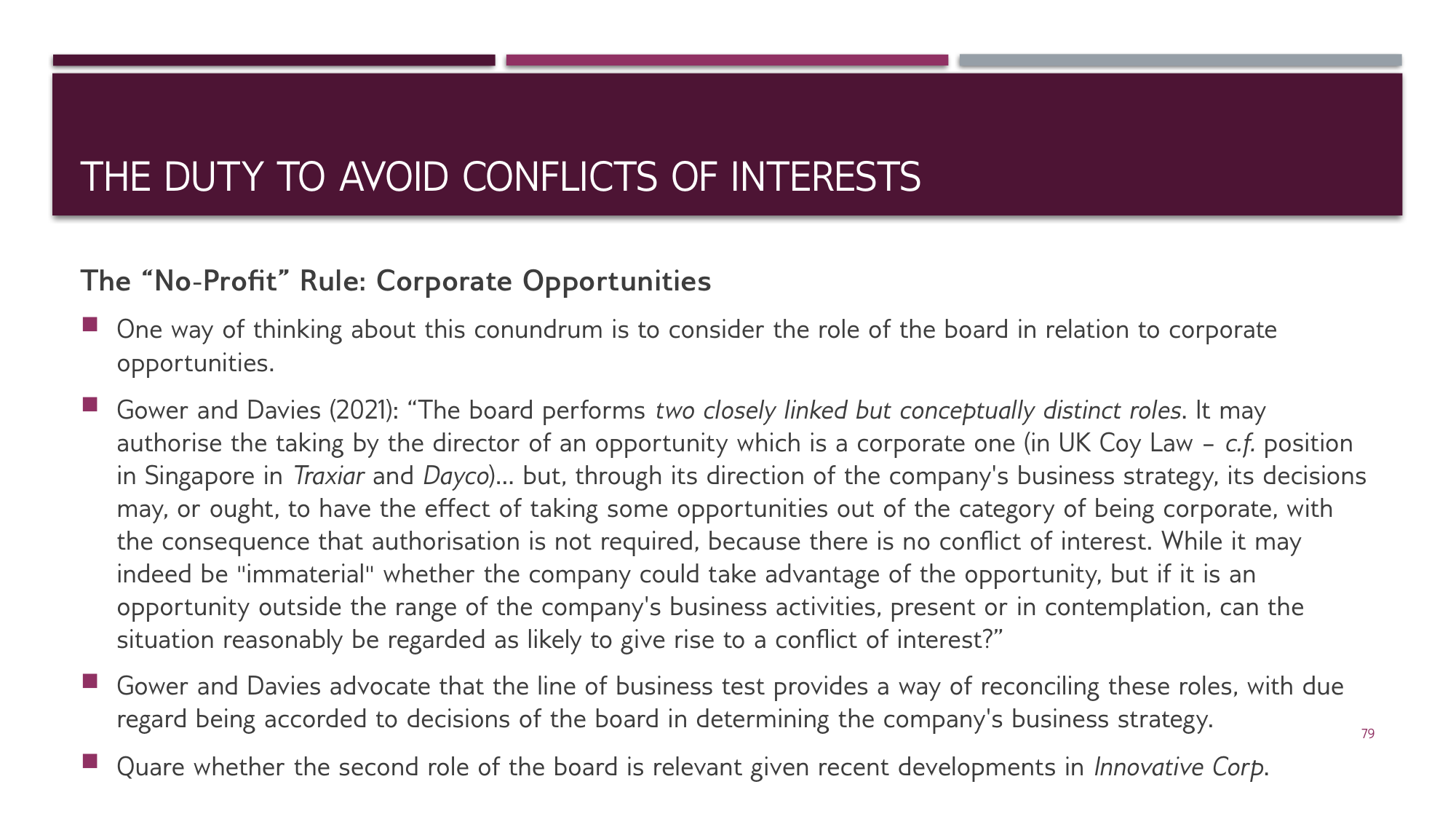

# The Duty to Avoid Conflicts of Interests
The “No-Profit” Rule: Corporate Opportunities
One way of thinking about this conundrum is to consider the role of the board in relation to corporate opportunities.
Gower and Davies (2021): “The board performs two closely linked but conceptually distinct roles. It may authorise the taking by the director of an opportunity which is a corporate one (in UK Coy Law – c.f. position in Singapore in Traxiar and Dayco)… but, through its direction of the company's business strategy, its decisions may, or ought, to have the effect of taking some opportunities out of the category of being corporate, with the consequence that authorisation is not required, because there is no conflict of interest. While it may indeed be "immaterial" whether the company could take advantage of the opportunity, but if it is an opportunity outside the range of the company's business activities, present or in contemplation, can the situation reasonably be regarded as likely to give rise to a conflict of interest?”
Gower and Davies advocate that the line of business test provides a way of reconciling these roles, with due regard being accorded to decisions of the board in determining the company's business strategy.
Quare whether the second role of the board is relevant given recent developments in Innovative Corp.
79